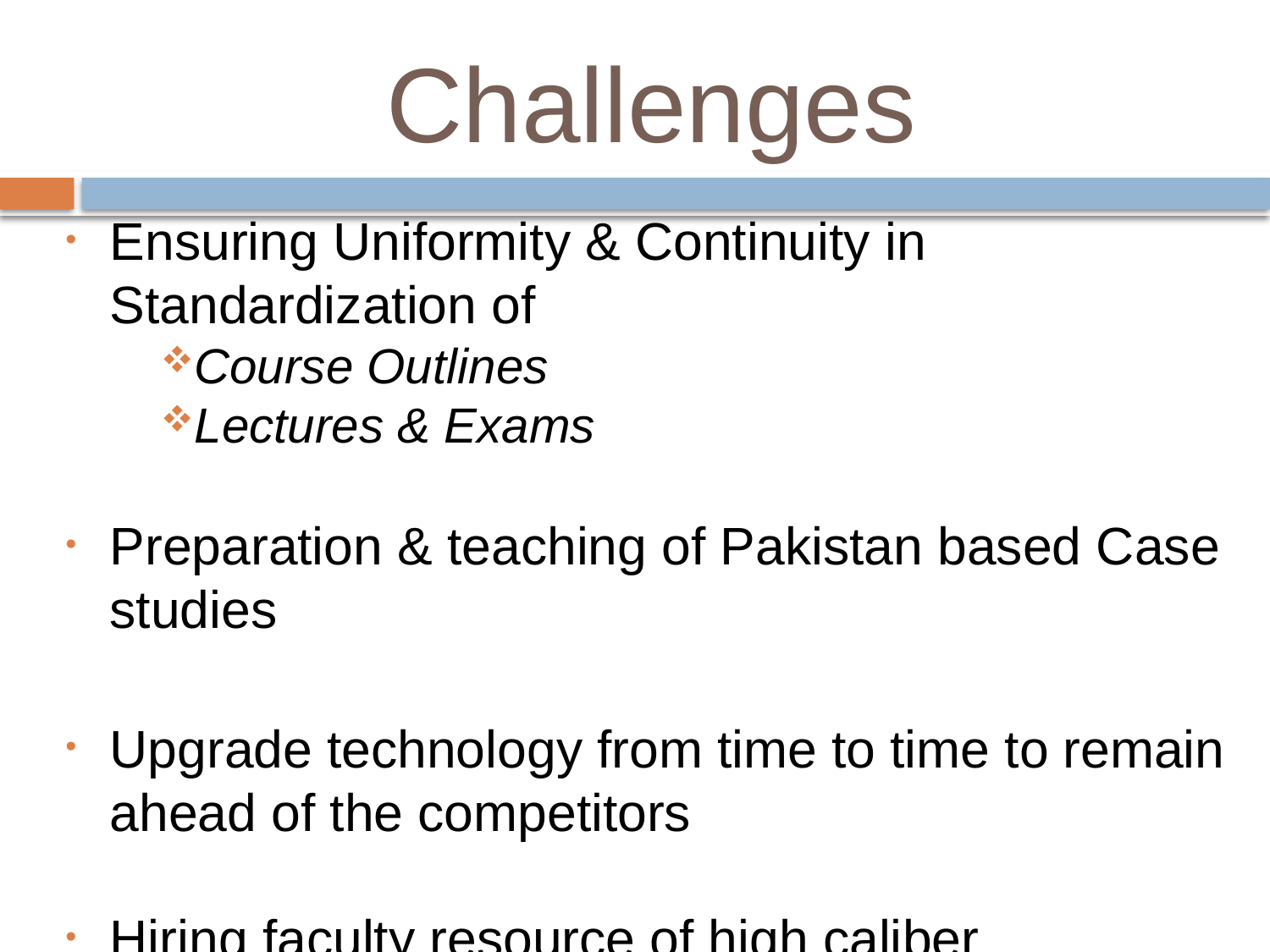

# Challenges
Ensuring Uniformity & Continuity in Standardization of
Course Outlines
Lectures & Exams

Preparation & teaching of Pakistan based Case studies

Upgrade technology from time to time to remain ahead of the competitors

Hiring faculty resource of high caliber